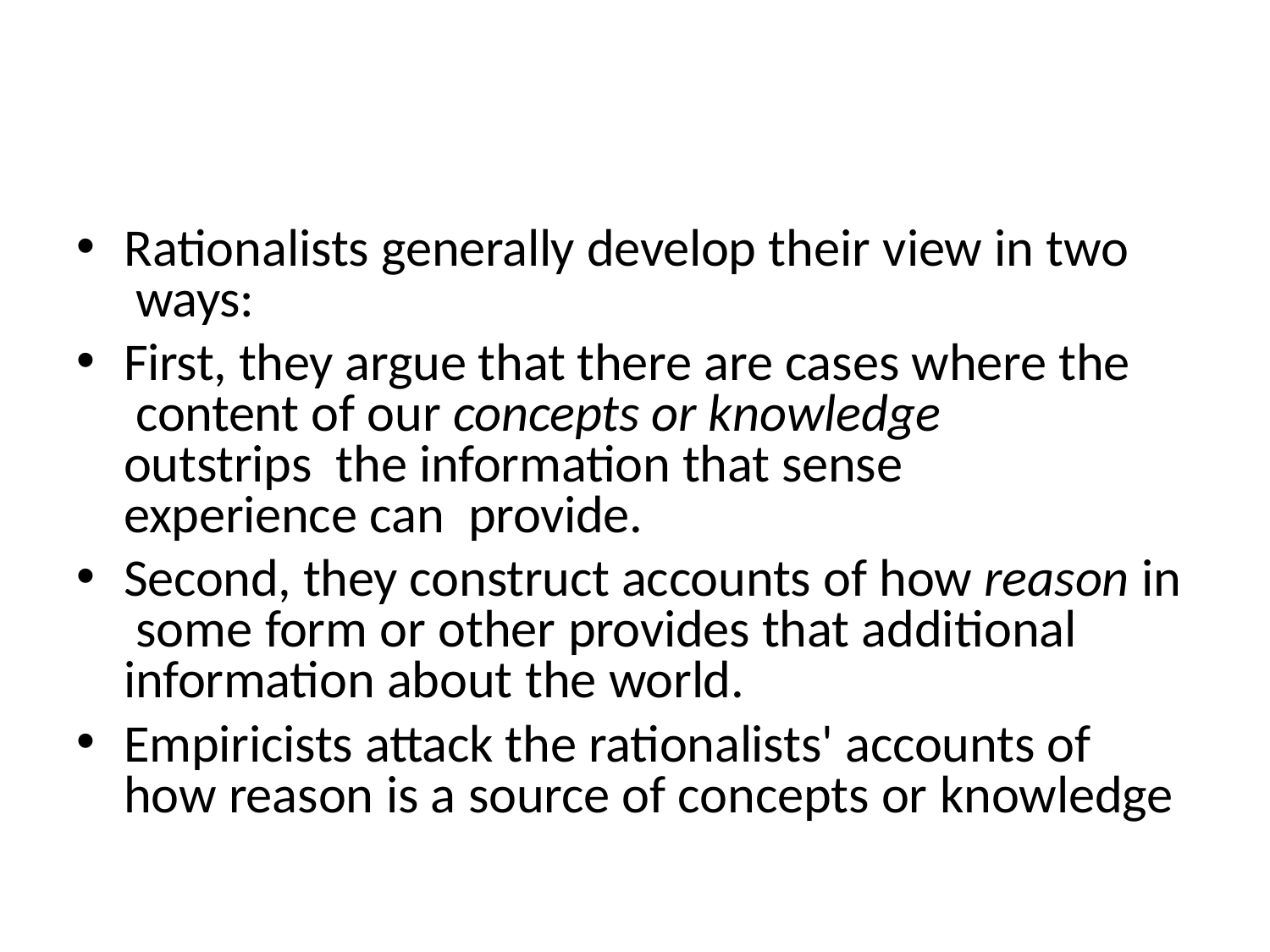

Rationalists generally develop their view in two  ways:
First, they argue that there are cases where the  content of our concepts or knowledge outstrips  the information that sense experience can  provide.
Second, they construct accounts of how reason in  some form or other provides that additional  information about the world.
Empiricists attack the rationalists' accounts of  how reason is a source of concepts or knowledge